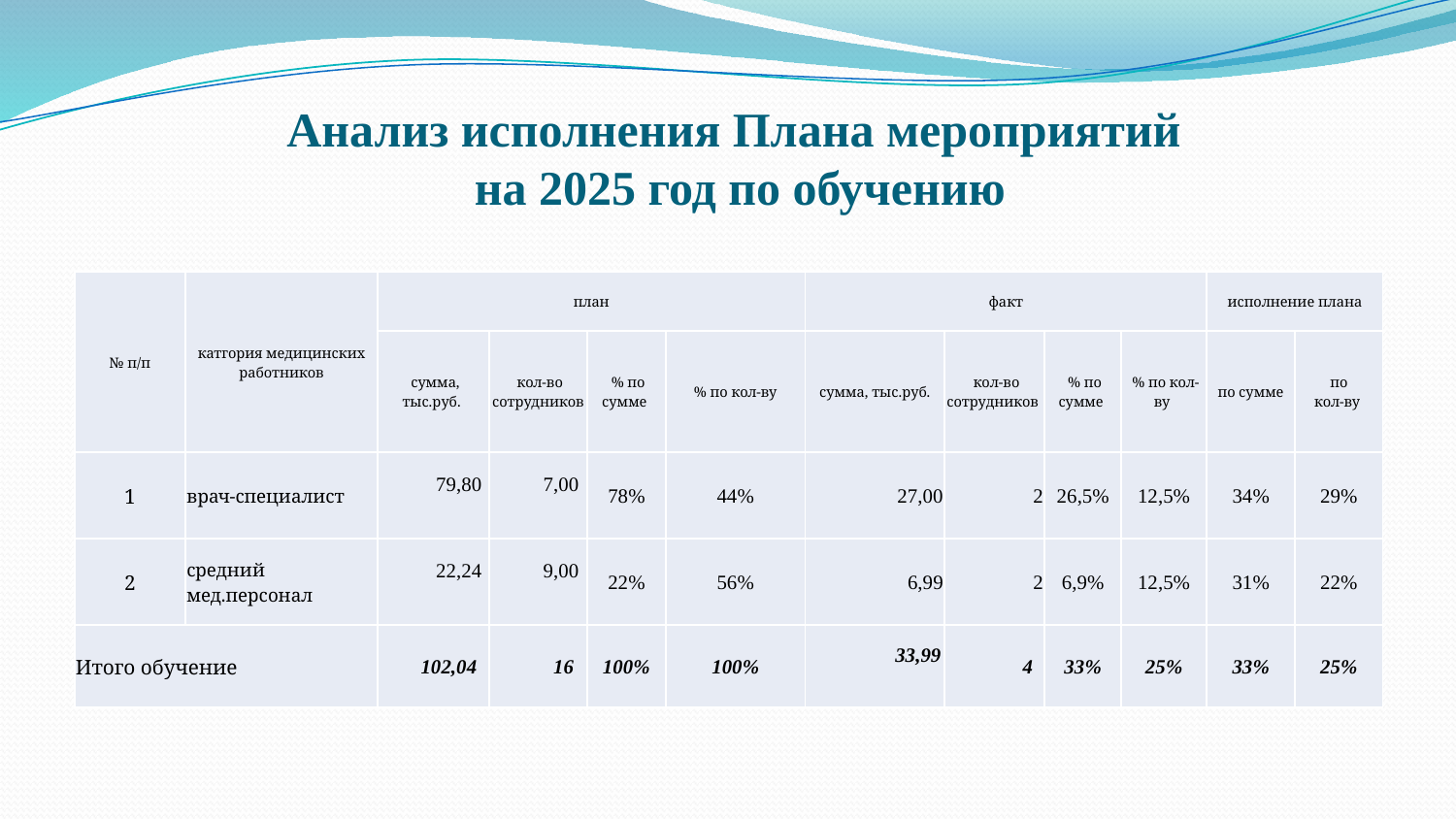

# Анализ исполнения Плана мероприятий на 2025 год по обучению
| № п/п | катгория медицинских работников | план |  |  |  | факт |  |  |  | исполнение плана |  |
| --- | --- | --- | --- | --- | --- | --- | --- | --- | --- | --- | --- |
|  |  | сумма, тыс.руб. | кол-во сотрудников | % по сумме | % по кол-ву | сумма, тыс.руб. | кол-во сотрудников | % по сумме | % по кол-ву | по сумме | по кол-ву |
| 1 | врач-специалист | 79,80 | 7,00 | 78% | 44% | 27,00 | 2 | 26,5% | 12,5% | 34% | 29% |
| 2 | средний мед.персонал | 22,24 | 9,00 | 22% | 56% | 6,99 | 2 | 6,9% | 12,5% | 31% | 22% |
| Итого обучение |  | 102,04 | 16 | 100% | 100% | 33,99 | 4 | 33% | 25% | 33% | 25% |